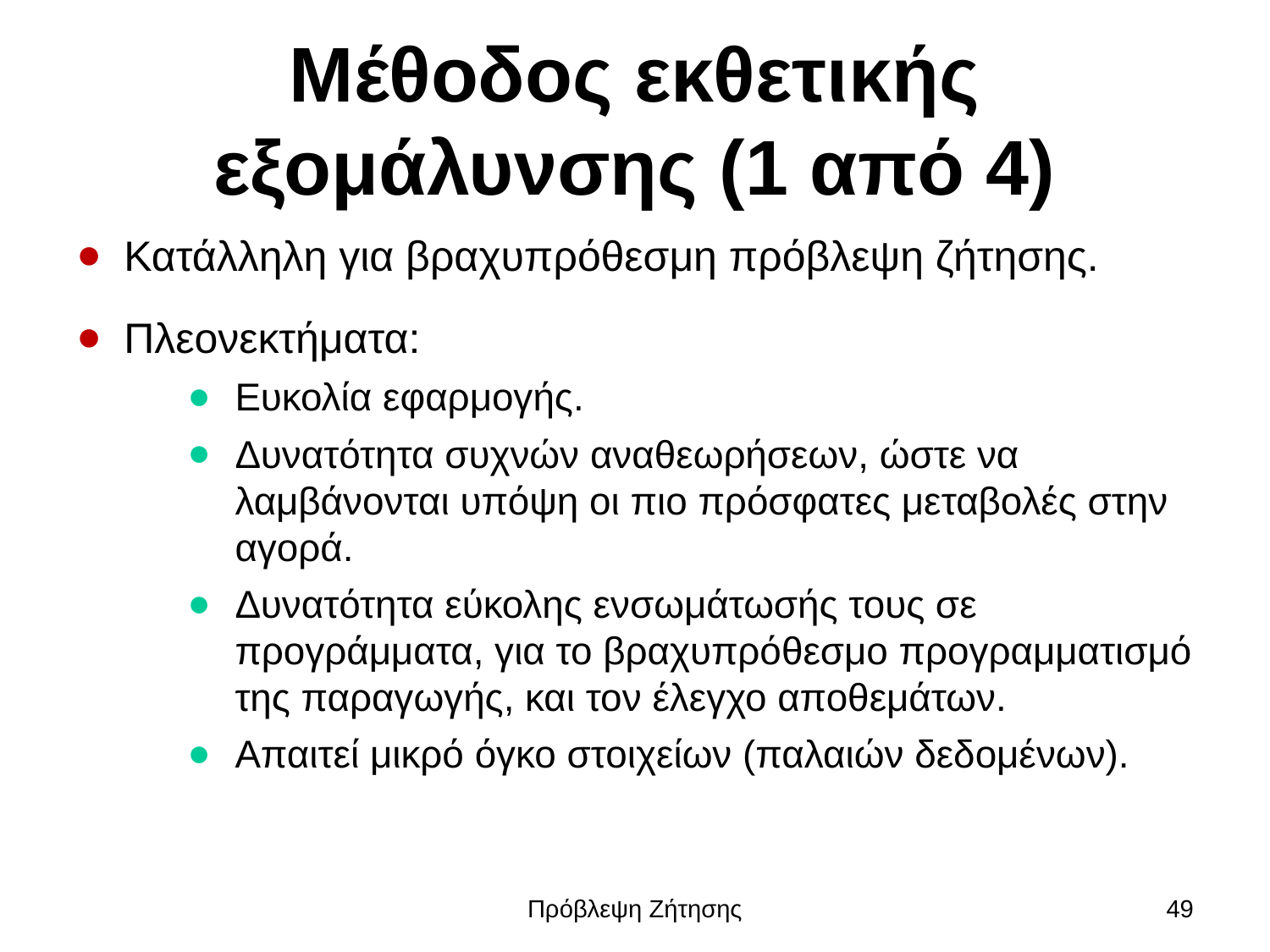

# Μέθοδος εκθετικής εξομάλυνσης (1 από 4)
Κατάλληλη για βραχυπρόθεσμη πρόβλεψη ζήτησης.
Πλεονεκτήματα:
Ευκολία εφαρμογής.
Δυνατότητα συχνών αναθεωρήσεων, ώστε να λαμβάνονται υπόψη οι πιο πρόσφατες μεταβολές στην αγορά.
Δυνατότητα εύκολης ενσωμάτωσής τους σε προγράμματα, για το βραχυπρόθεσμο προγραμματισμό της παραγωγής, και τον έλεγχο αποθεμάτων.
Απαιτεί μικρό όγκο στοιχείων (παλαιών δεδομένων).
Πρόβλεψη Ζήτησης
49